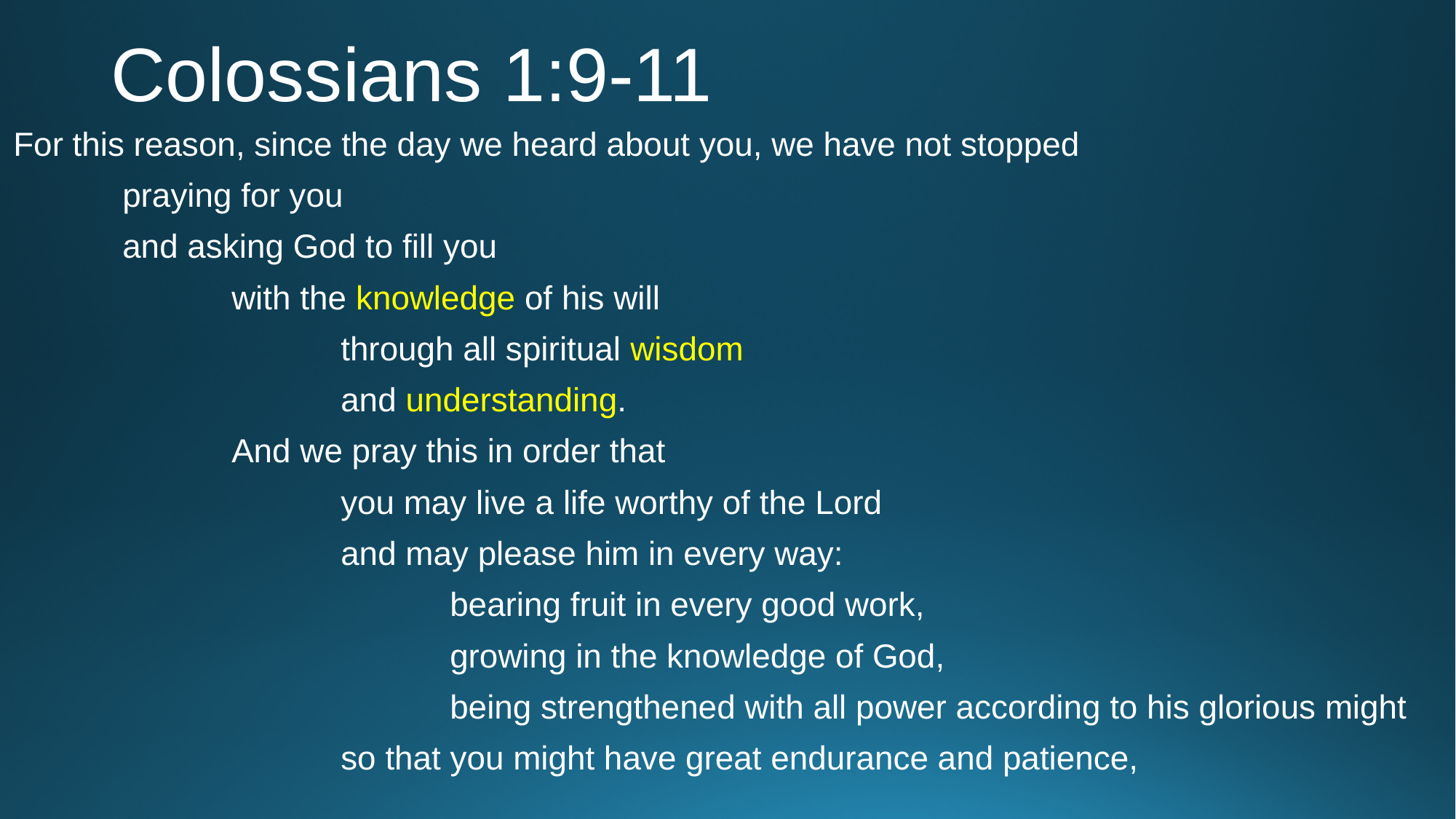

# Colossians 1:9-11
For this reason, since the day we heard about you, we have not stopped
	praying for you
	and asking God to fill you
		with the knowledge of his will
			through all spiritual wisdom
			and understanding.
		And we pray this in order that
			you may live a life worthy of the Lord
			and may please him in every way:
				bearing fruit in every good work,
				growing in the knowledge of God,
				being strengthened with all power according to his glorious might
			so that you might have great endurance and patience,